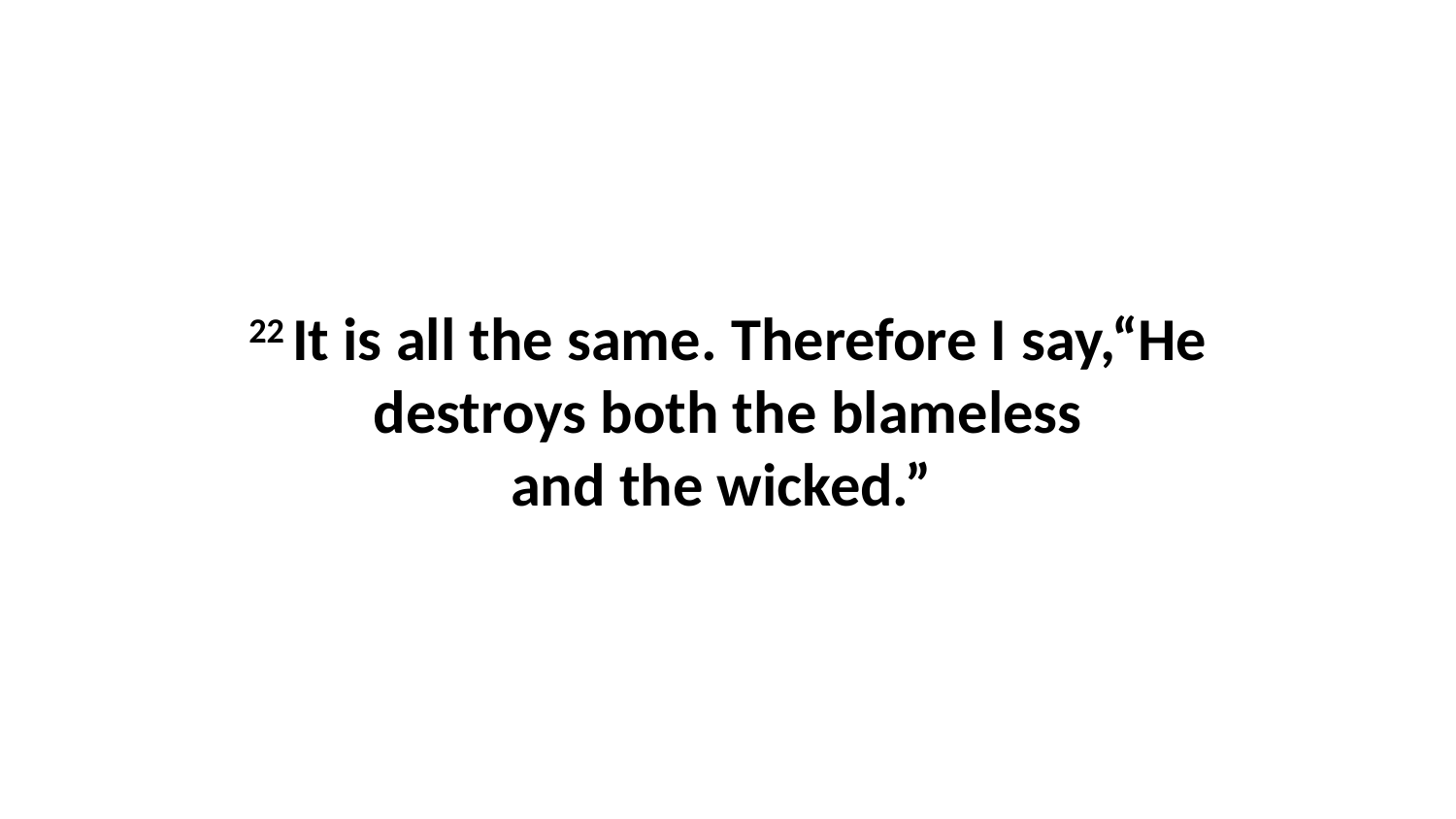

22 It is all the same. Therefore I say,“He destroys both the blameless and the wicked.”